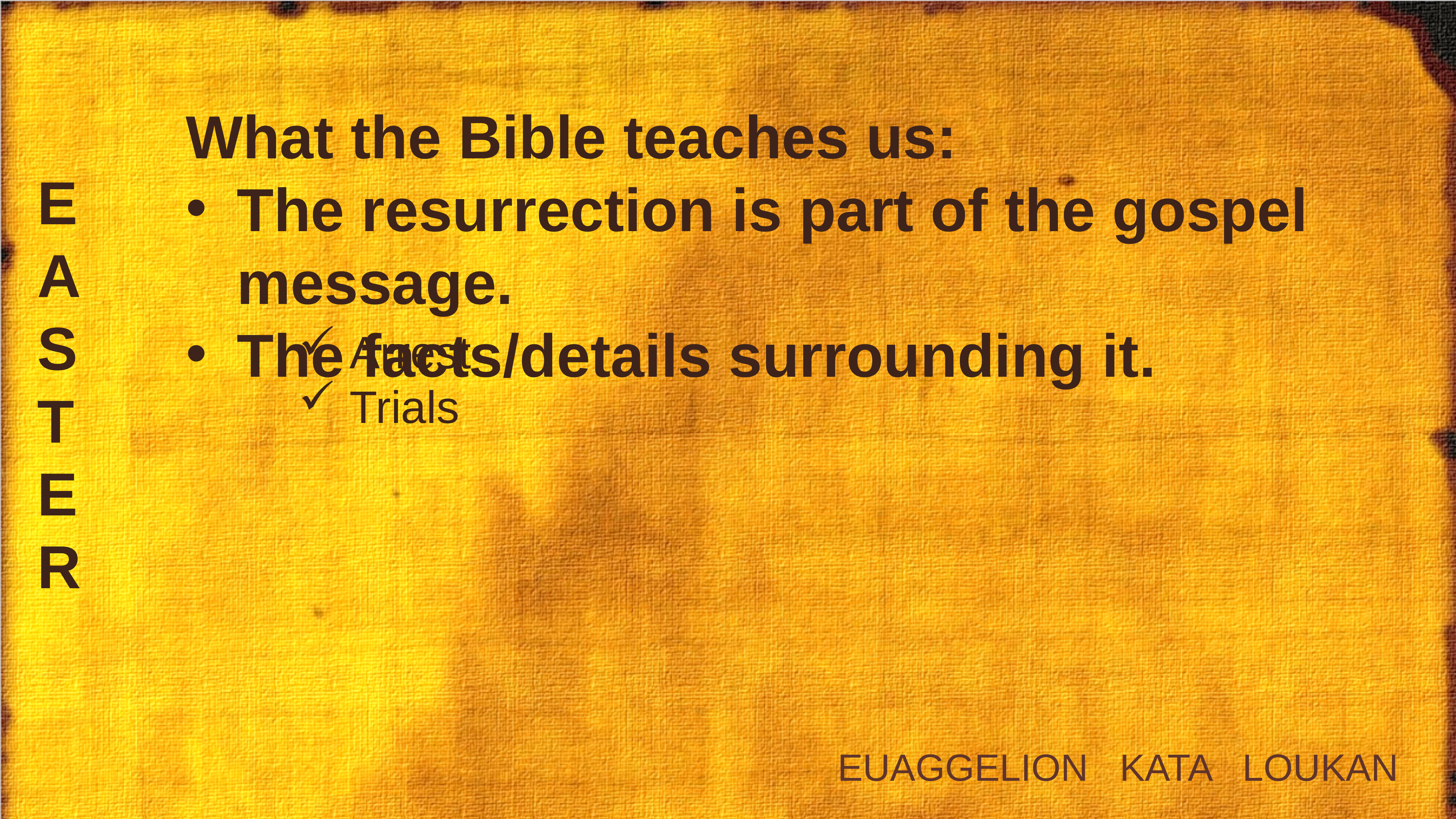

What the Bible teaches us:
The resurrection is part of the gospel message.
The facts/details surrounding it.

E
A
S
T
E
R

Arrest
Trials